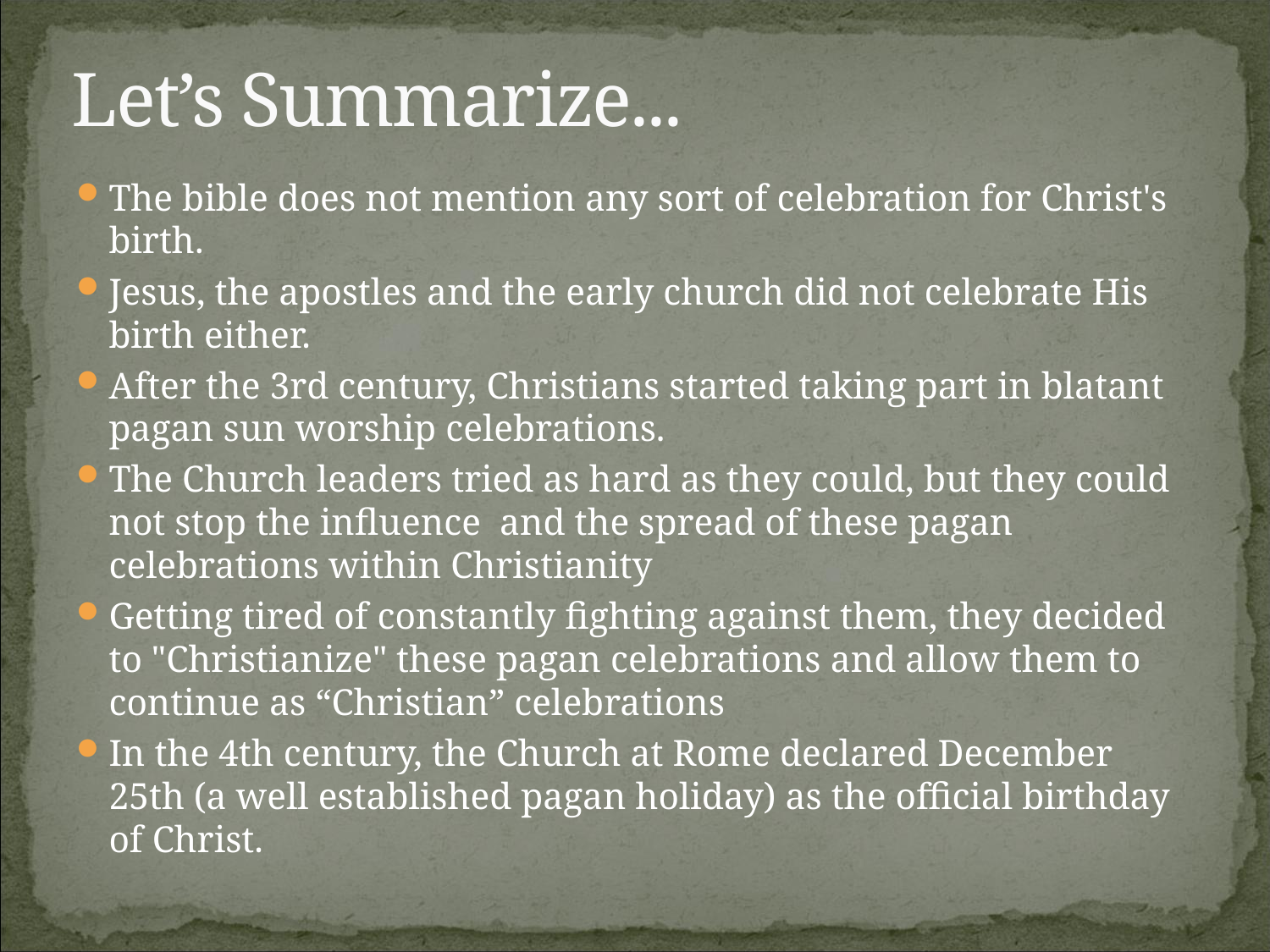

# Let’s Summarize...
The bible does not mention any sort of celebration for Christ's birth.
Jesus, the apostles and the early church did not celebrate His birth either.
After the 3rd century, Christians started taking part in blatant pagan sun worship celebrations.
The Church leaders tried as hard as they could, but they could not stop the influence  and the spread of these pagan celebrations within Christianity
Getting tired of constantly fighting against them, they decided to "Christianize" these pagan celebrations and allow them to continue as “Christian” celebrations
In the 4th century, the Church at Rome declared December 25th (a well established pagan holiday) as the official birthday of Christ.